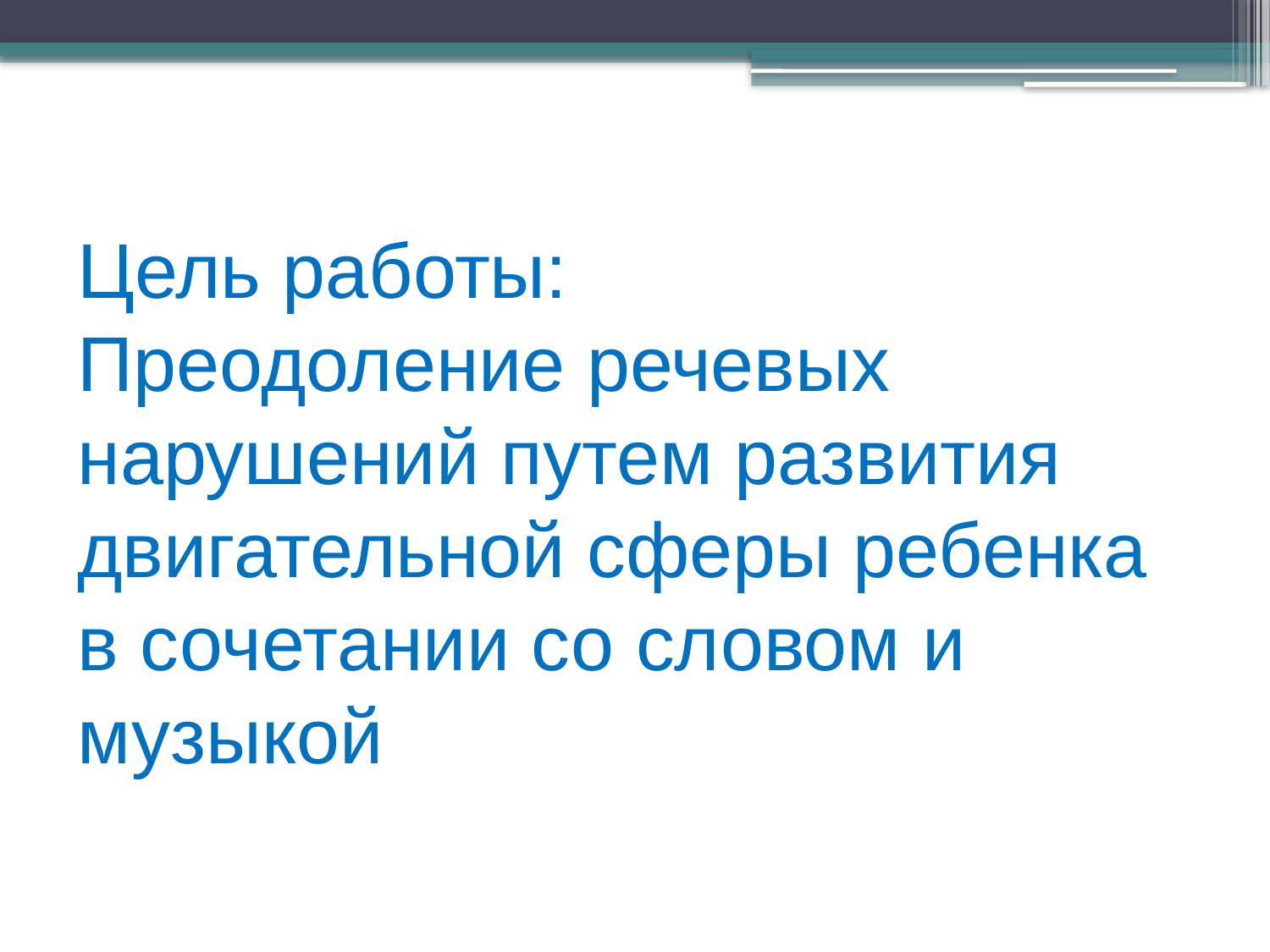

# Цель работы: Преодоление речевых нарушений путем развития двигательной сферы ребенка в сочетании со словом и музыкой